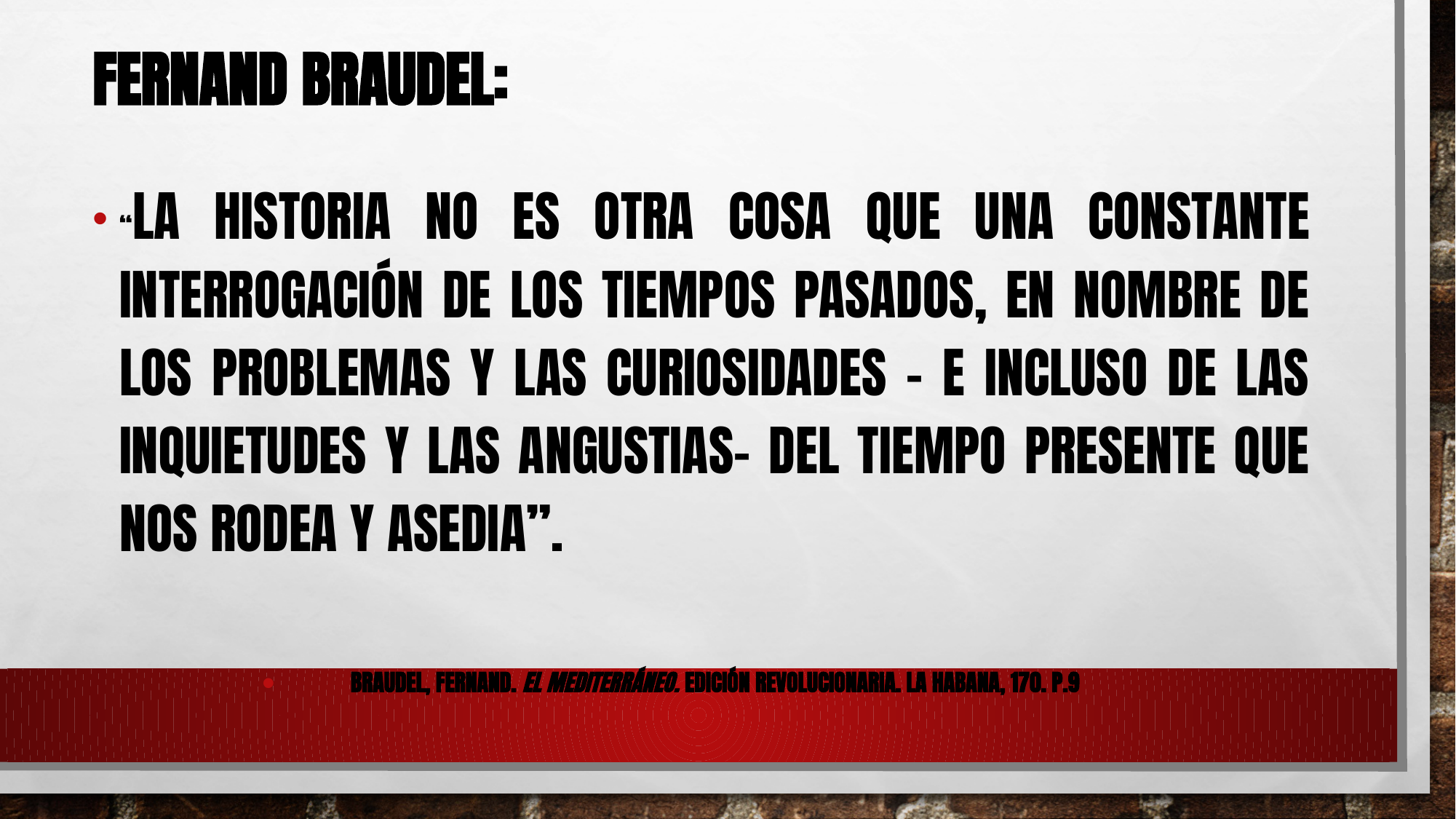

Fernand Braudel:

“La Historia no es otra cosa que una constante interrogación de los tiempos pasados, en nombre de los problemas y las curiosidades – e incluso de las inquietudes y las angustias- del tiempo presente que nos rodea y asedia”.

Braudel, Fernand. El Mediterráneo. Edición Revolucionaria. La Habana, 170. p.9